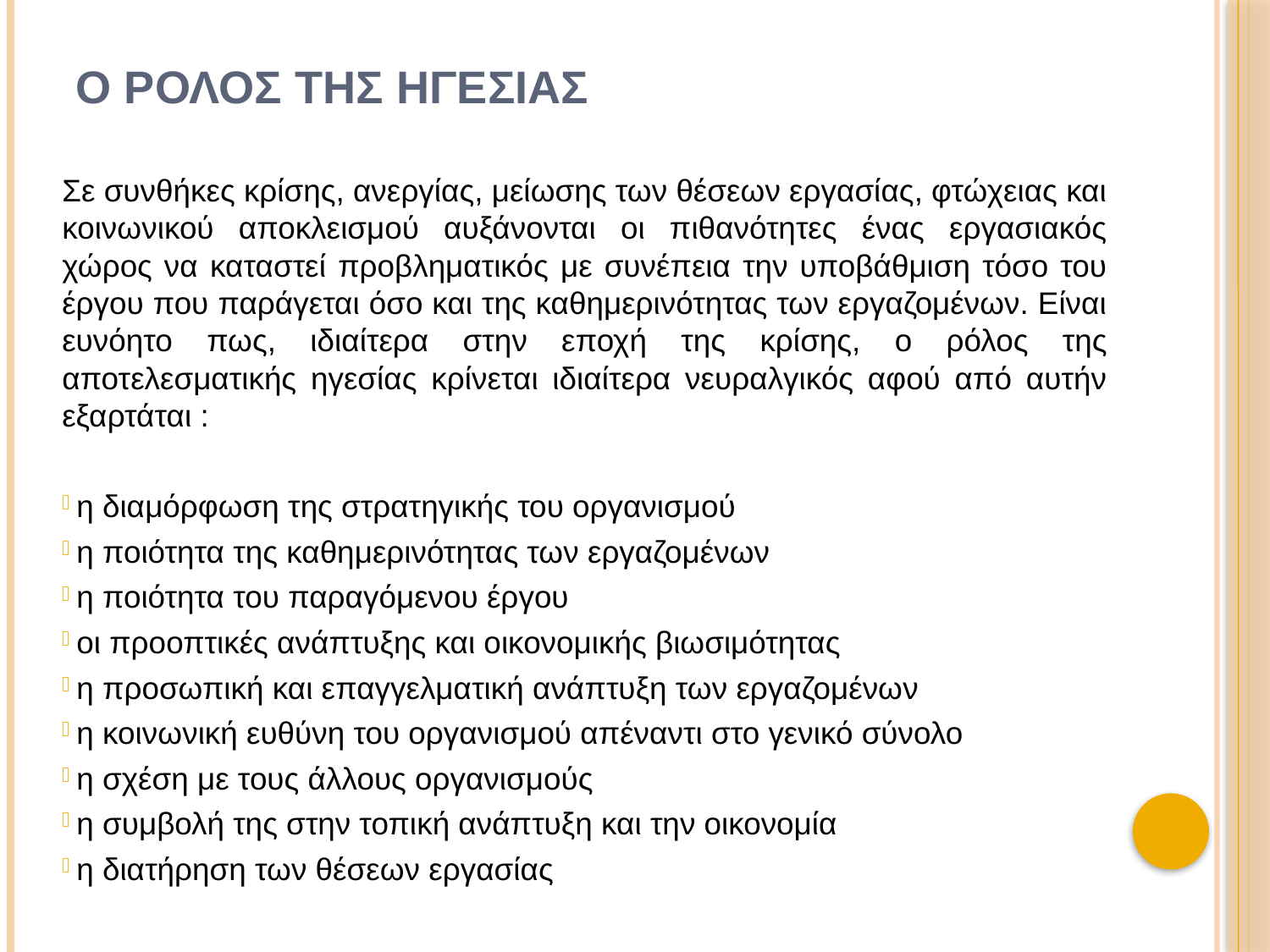

# Ο Ρολοσ Της Ηγεσιασ

Σε συνθήκες κρίσης, ανεργίας, μείωσης των θέσεων εργασίας, φτώχειας και κοινωνικού αποκλεισμού αυξάνονται οι πιθανότητες ένας εργασιακός χώρος να καταστεί προβληματικός με συνέπεια την υποβάθμιση τόσο του έργου που παράγεται όσο και της καθημερινότητας των εργαζομένων. Είναι ευνόητο πως, ιδιαίτερα στην εποχή της κρίσης, ο ρόλος της αποτελεσματικής ηγεσίας κρίνεται ιδιαίτερα νευραλγικός αφού από αυτήν εξαρτάται :

 η διαμόρφωση της στρατηγικής του οργανισμού
 η ποιότητα της καθημερινότητας των εργαζομένων
 η ποιότητα του παραγόμενου έργου
 οι προοπτικές ανάπτυξης και οικονομικής βιωσιμότητας
 η προσωπική και επαγγελματική ανάπτυξη των εργαζομένων
 η κοινωνική ευθύνη του οργανισμού απέναντι στο γενικό σύνολο
 η σχέση με τους άλλους οργανισμούς
 η συμβολή της στην τοπική ανάπτυξη και την οικονομία
 η διατήρηση των θέσεων εργασίας